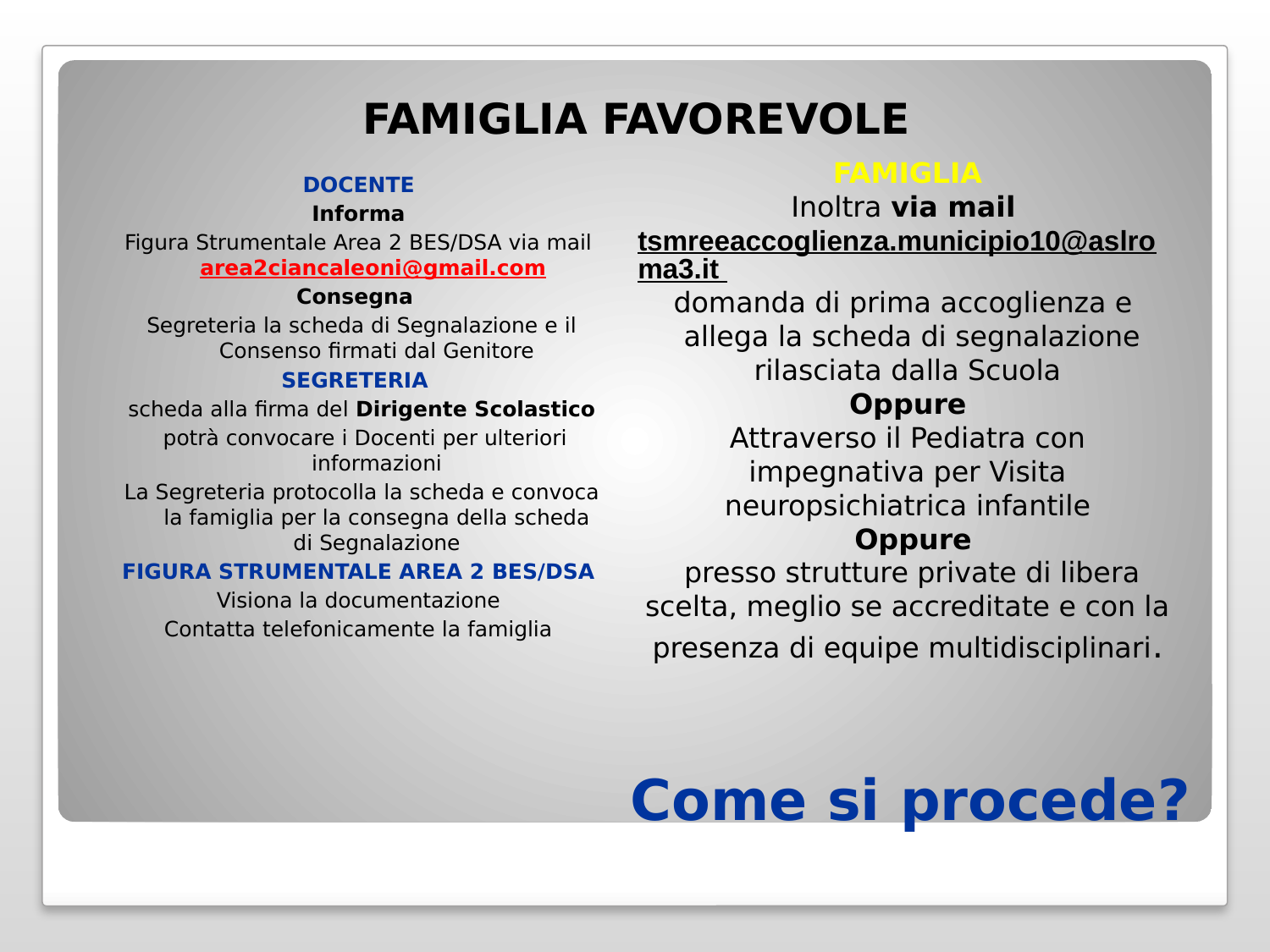

FAMIGLIA FAVOREVOLE
FAMIGLIA
Inoltra via mail tsmreeaccoglienza.municipio10@aslroma3.it
domanda di prima accoglienza e
 allega la scheda di segnalazione rilasciata dalla Scuola
Oppure
Attraverso il Pediatra con impegnativa per Visita neuropsichiatrica infantile
  Oppure
 presso strutture private di libera scelta, meglio se accreditate e con la presenza di equipe multidisciplinari.
DOCENTE
Informa
 Figura Strumentale Area 2 BES/DSA via mail area2ciancaleoni@gmail.com
Consegna
 Segreteria la scheda di Segnalazione e il Consenso firmati dal Genitore
SEGRETERIA
 scheda alla firma del Dirigente Scolastico
  potrà convocare i Docenti per ulteriori informazioni
 La Segreteria protocolla la scheda e convoca la famiglia per la consegna della scheda di Segnalazione
FIGURA STRUMENTALE AREA 2 BES/DSA
Visiona la documentazione
Contatta telefonicamente la famiglia
# Come si procede?